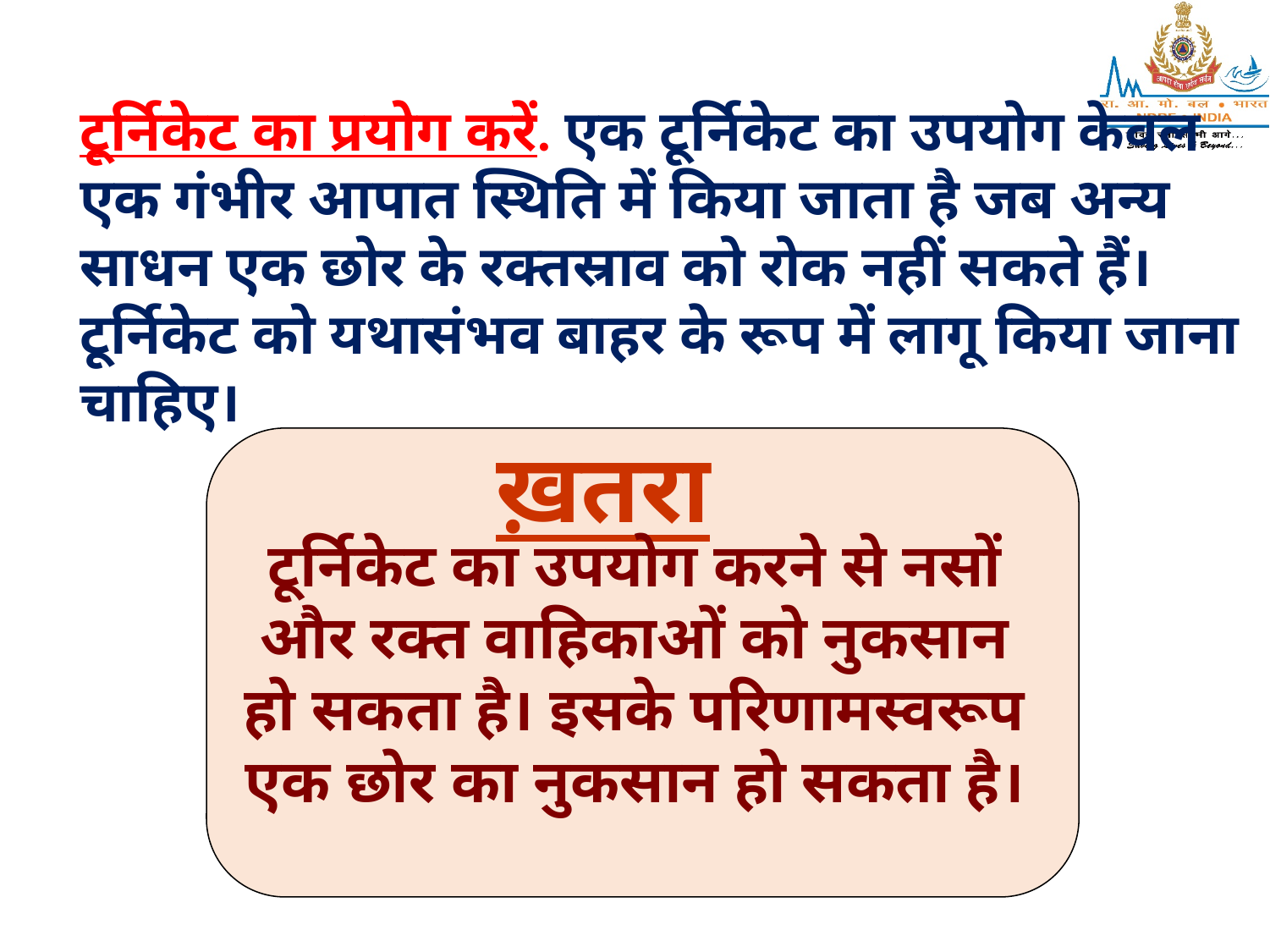

टूर्निकेट का प्रयोग करें. एक टूर्निकेट का उपयोग केवल एक गंभीर आपात स्थिति में किया जाता है जब अन्य साधन एक छोर के रक्तस्राव को रोक नहीं सकते हैं। टूर्निकेट को यथासंभव बाहर के रूप में लागू किया जाना चाहिए।

ख़तरा

टूर्निकेट का उपयोग करने से नसों और रक्त वाहिकाओं को नुकसान हो सकता है। इसके परिणामस्वरूप एक छोर का नुकसान हो सकता है।